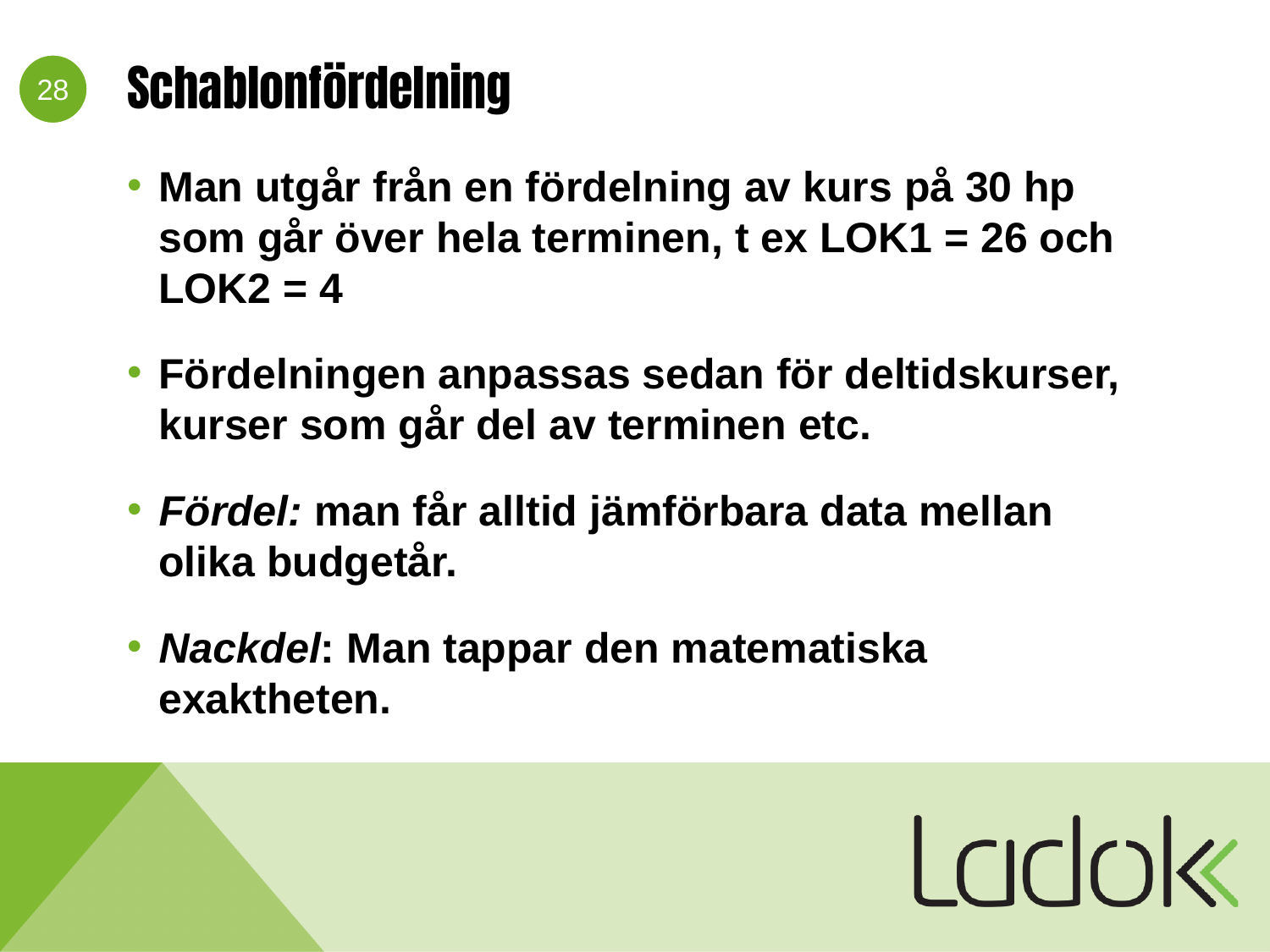

# Schablonfördelning
Man utgår från en fördelning av kurs på 30 hp som går över hela terminen, t ex LOK1 = 26 och LOK2 = 4
Fördelningen anpassas sedan för deltidskurser, kurser som går del av terminen etc.
Fördel: man får alltid jämförbara data mellan olika budgetår.
Nackdel: Man tappar den matematiska exaktheten.